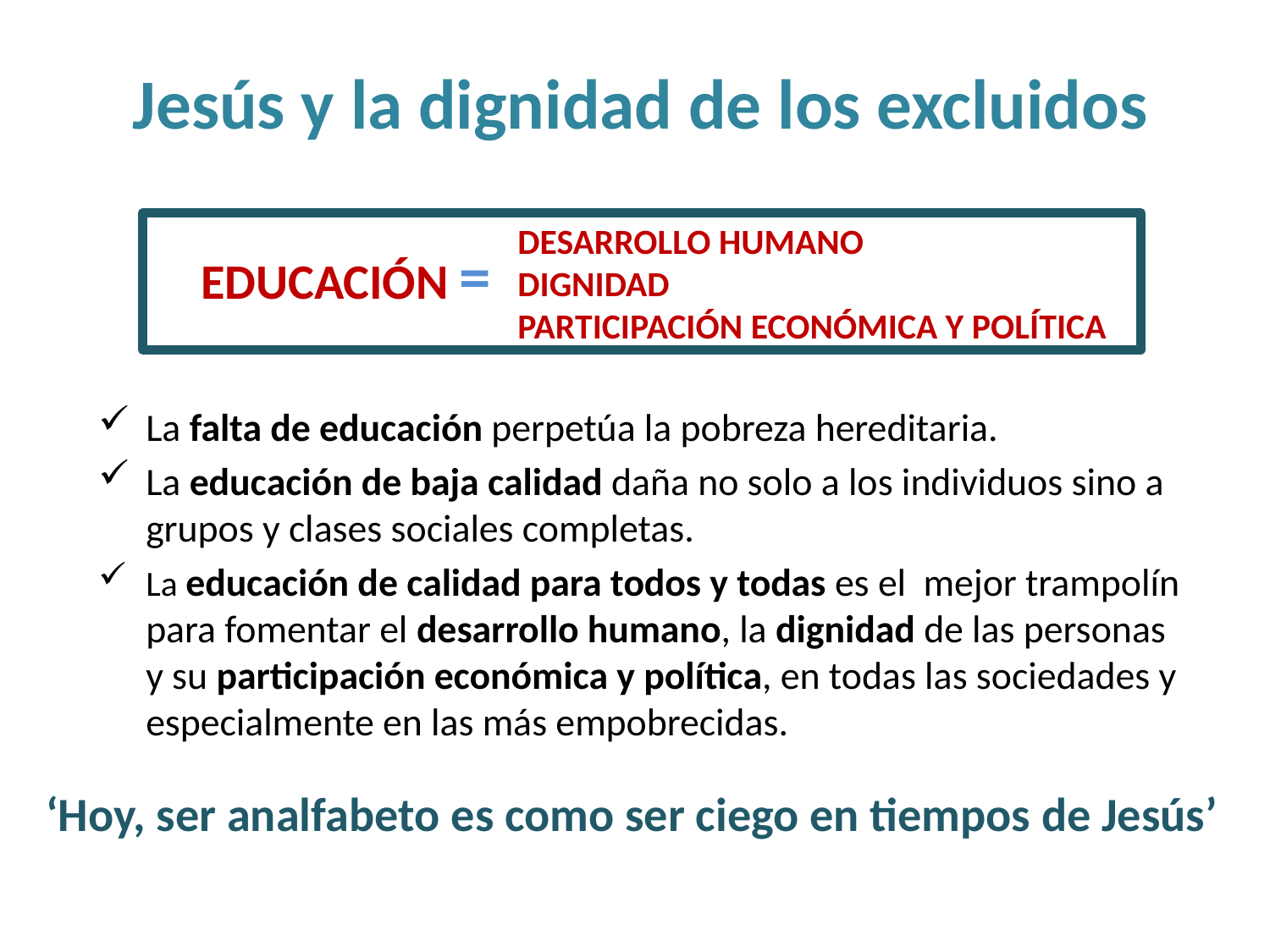

Jesús y la dignidad de los excluidos

DESARROLLO HUMANO
DIGNIDAD
PARTICIPACIÓN ECONÓMICA Y POLÍTICA

EDUCACIÓN =
La falta de educación perpetúa la pobreza hereditaria.
La educación de baja calidad daña no solo a los individuos sino a grupos y clases sociales completas.
La educación de calidad para todos y todas es el  mejor trampolín para fomentar el desarrollo humano, la dignidad de las personas y su participación económica y política, en todas las sociedades y especialmente en las más empobrecidas.

‘Hoy, ser analfabeto es como ser ciego en tiempos de Jesús’